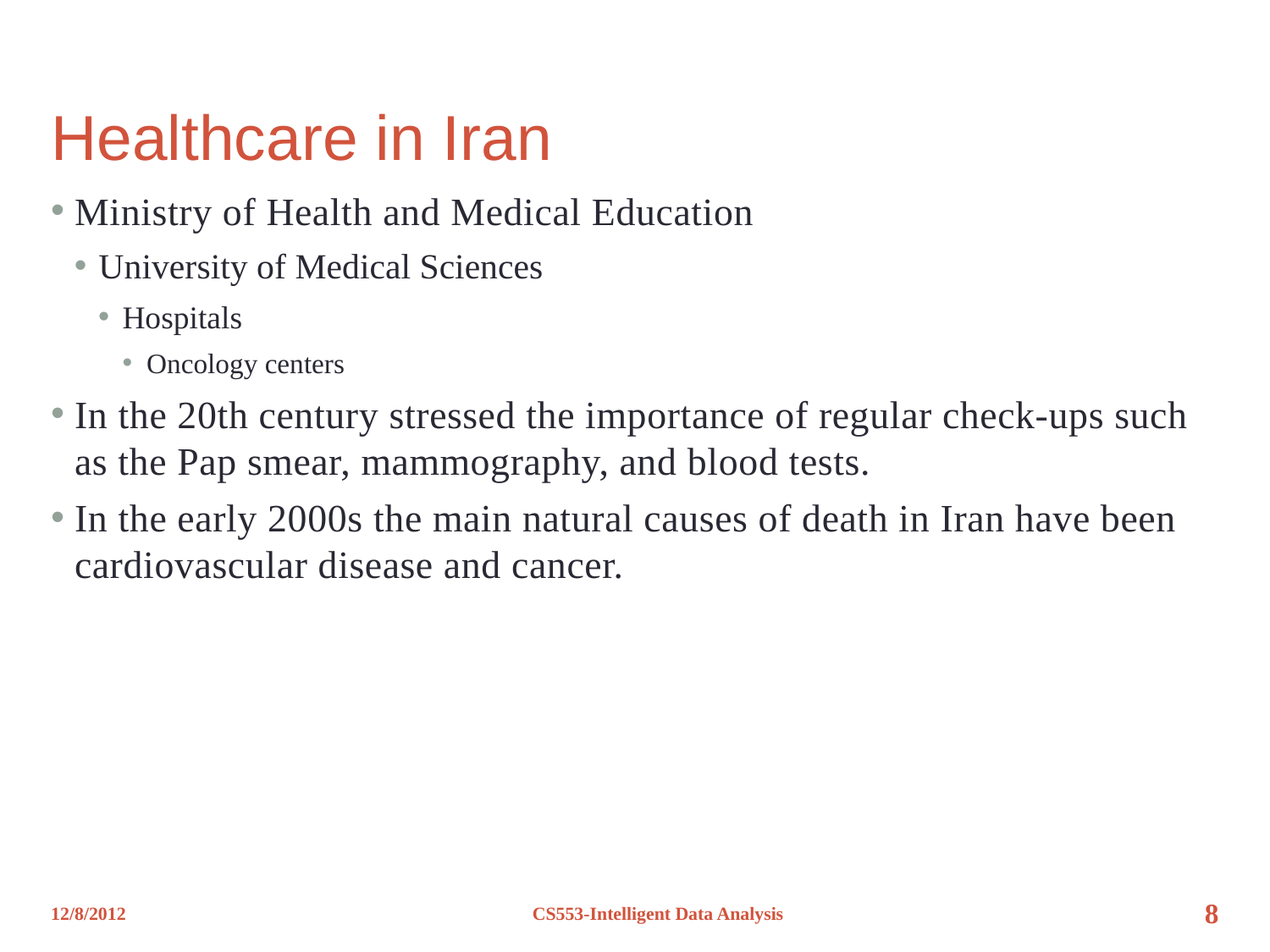

# Healthcare in Iran
Ministry of Health and Medical Education
University of Medical Sciences
Hospitals
Oncology centers
In the 20th century stressed the importance of regular check-ups such as the Pap smear, mammography, and blood tests.
In the early 2000s the main natural causes of death in Iran have been cardiovascular disease and cancer.

12/8/2012
CS553-Intelligent Data Analysis
8